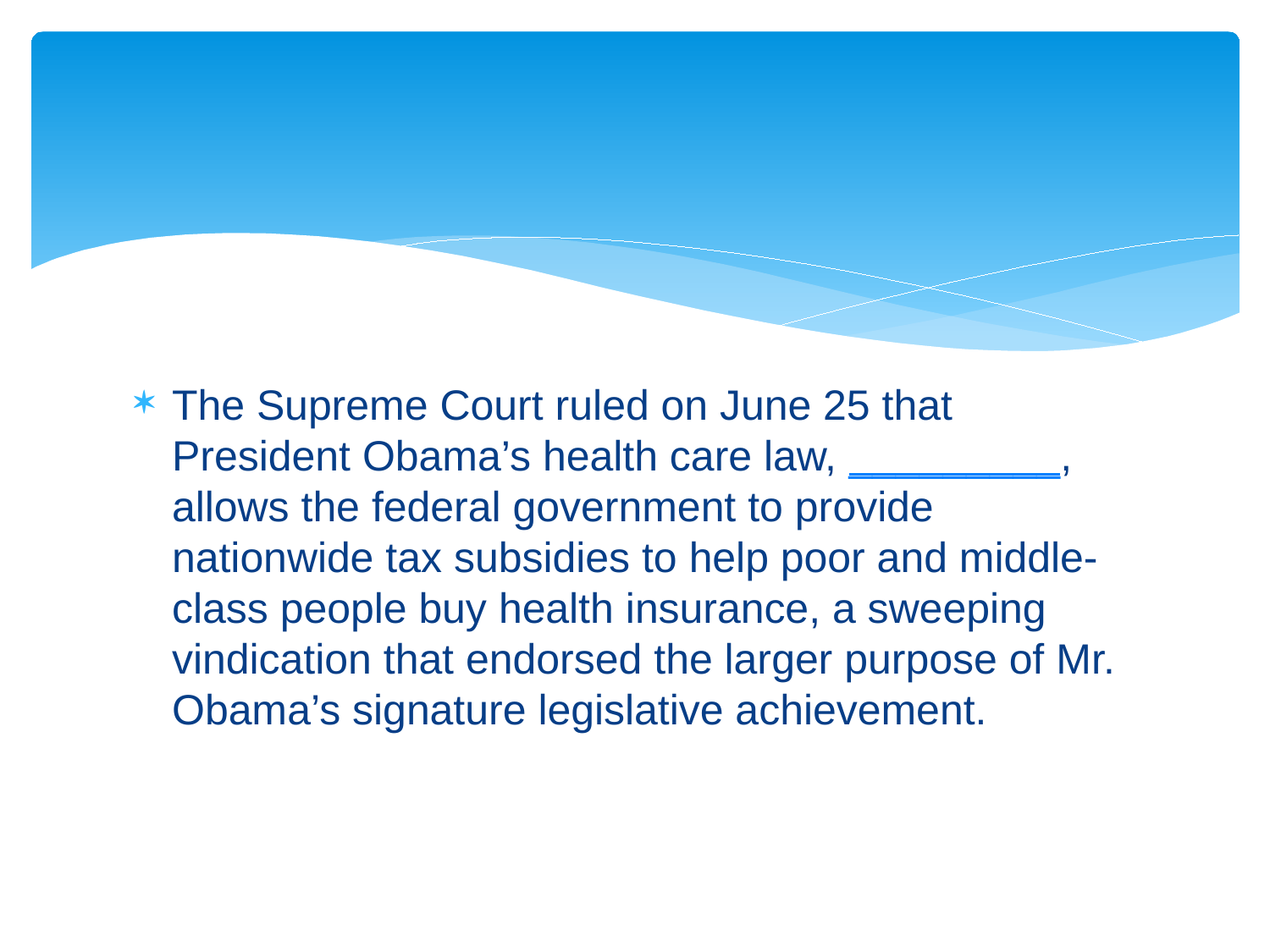

#
The Supreme Court ruled on June 25 that President Obama’s health care law, _________, allows the federal government to provide nationwide tax subsidies to help poor and middle-class people buy health insurance, a sweeping vindication that endorsed the larger purpose of Mr. Obama’s signature legislative achievement.